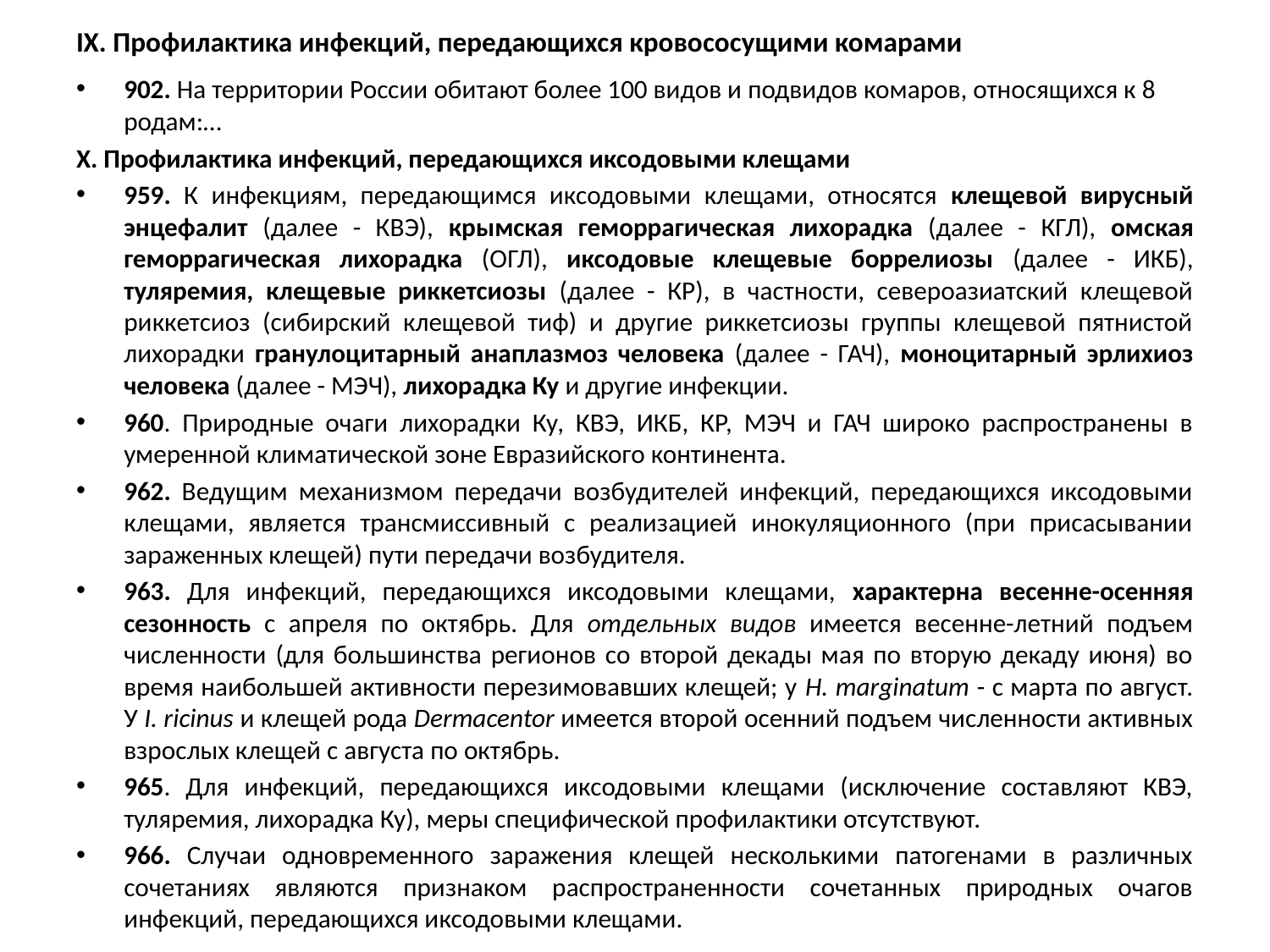

# IX. Профилактика инфекций, передающихся кровососущими комарами
902. На территории России обитают более 100 видов и подвидов комаров, относящихся к 8 родам:…
X. Профилактика инфекций, передающихся иксодовыми клещами
959. К инфекциям, передающимся иксодовыми клещами, относятся клещевой вирусный энцефалит (далее - КВЭ), крымская геморрагическая лихорадка (далее - КГЛ), омская геморрагическая лихорадка (ОГЛ), иксодовые клещевые боррелиозы (далее - ИКБ), туляремия, клещевые риккетсиозы (далее - КР), в частности, североазиатский клещевой риккетсиоз (сибирский клещевой тиф) и другие риккетсиозы группы клещевой пятнистой лихорадки гранулоцитарный анаплазмоз человека (далее - ГАЧ), моноцитарный эрлихиоз человека (далее - МЭЧ), лихорадка Ку и другие инфекции.
960. Природные очаги лихорадки Ку, КВЭ, ИКБ, КР, МЭЧ и ГАЧ широко распространены в умеренной климатической зоне Евразийского континента.
962. Ведущим механизмом передачи возбудителей инфекций, передающихся иксодовыми клещами, является трансмиссивный с реализацией инокуляционного (при присасывании зараженных клещей) пути передачи возбудителя.
963. Для инфекций, передающихся иксодовыми клещами, характерна весенне-осенняя сезонность с апреля по октябрь. Для отдельных видов имеется весенне-летний подъем численности (для большинства регионов со второй декады мая по вторую декаду июня) во время наибольшей активности перезимовавших клещей; у Н. marginatum - с марта по август. У I. ricinus и клещей рода Dermacentor имеется второй осенний подъем численности активных взрослых клещей с августа по октябрь.
965. Для инфекций, передающихся иксодовыми клещами (исключение составляют КВЭ, туляремия, лихорадка Ку), меры специфической профилактики отсутствуют.
966. Случаи одновременного заражения клещей несколькими патогенами в различных сочетаниях являются признаком распространенности сочетанных природных очагов инфекций, передающихся иксодовыми клещами.